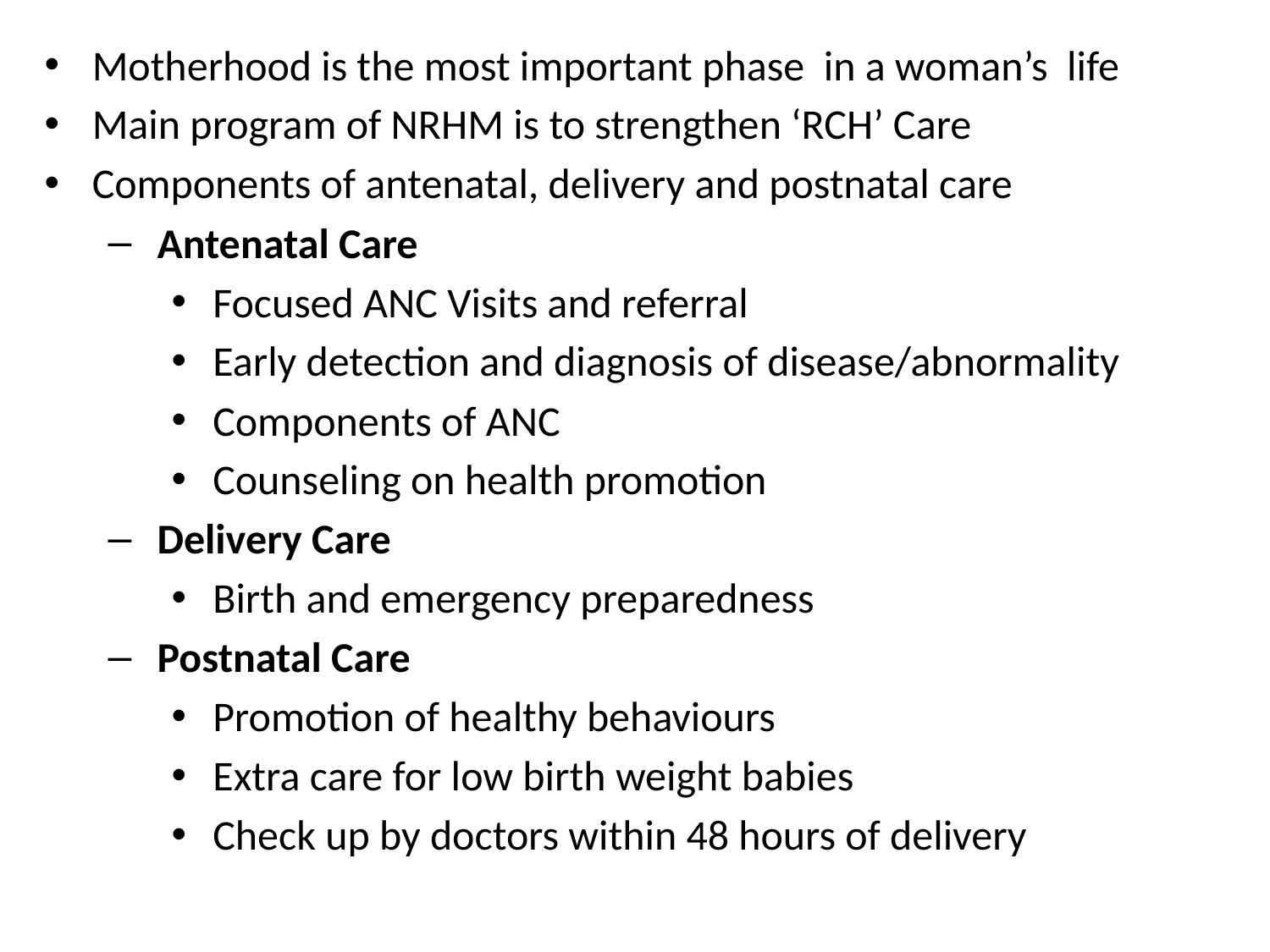

Motherhood is the most important phase  in a woman’s  life
Main program of NRHM is to strengthen ‘RCH’ Care
Components of antenatal, delivery and postnatal care
 Antenatal Care
 Focused ANC Visits and referral
 Early detection and diagnosis of disease/abnormality
 Components of ANC
 Counseling on health promotion
 Delivery Care
 Birth and emergency preparedness
 Postnatal Care
 Promotion of healthy behaviours
 Extra care for low birth weight babies
 Check up by doctors within 48 hours of delivery